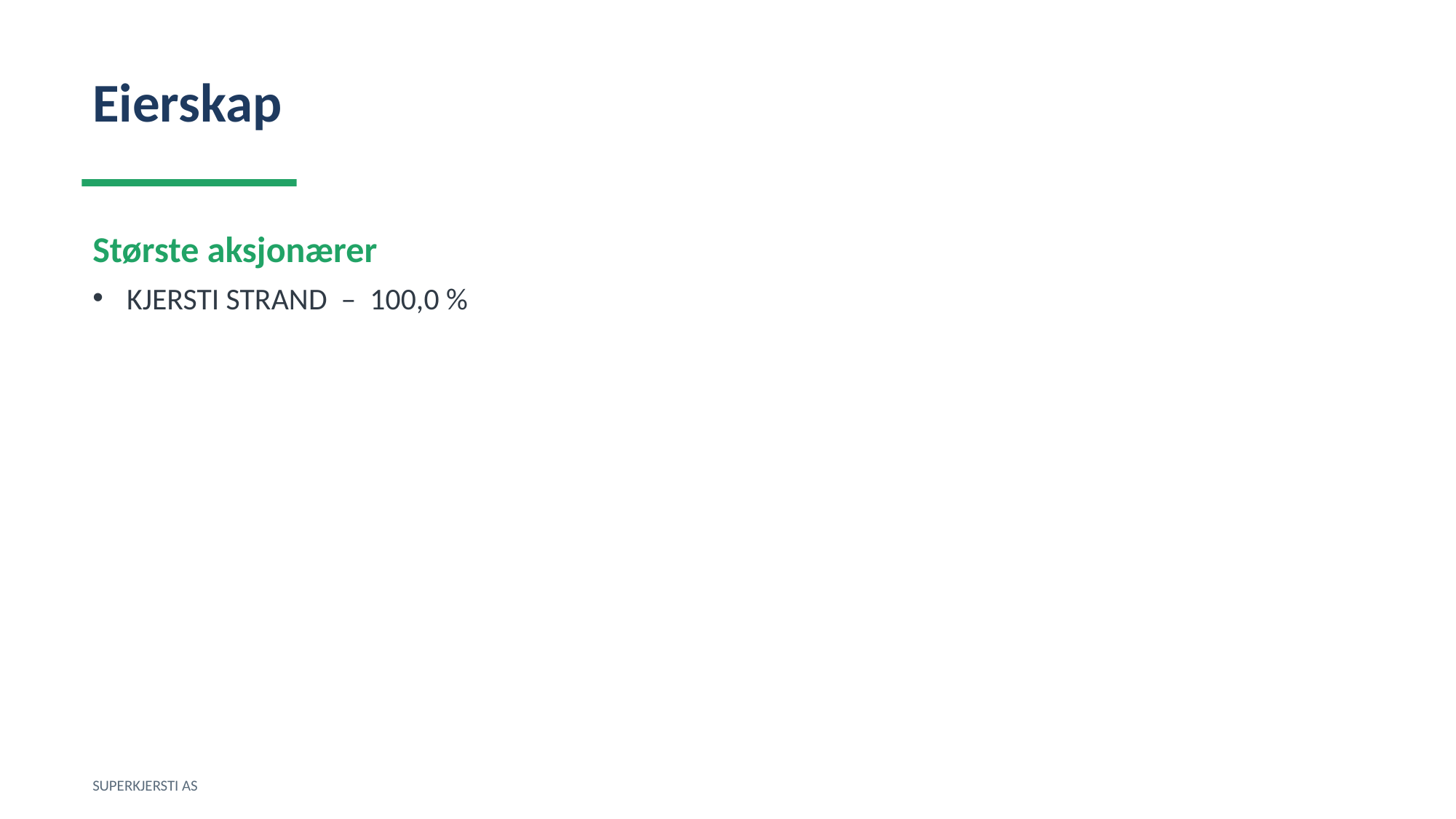

Eierskap

Største aksjonærer
KJERSTI STRAND  –  100,0 %
SUPERKJERSTI AS